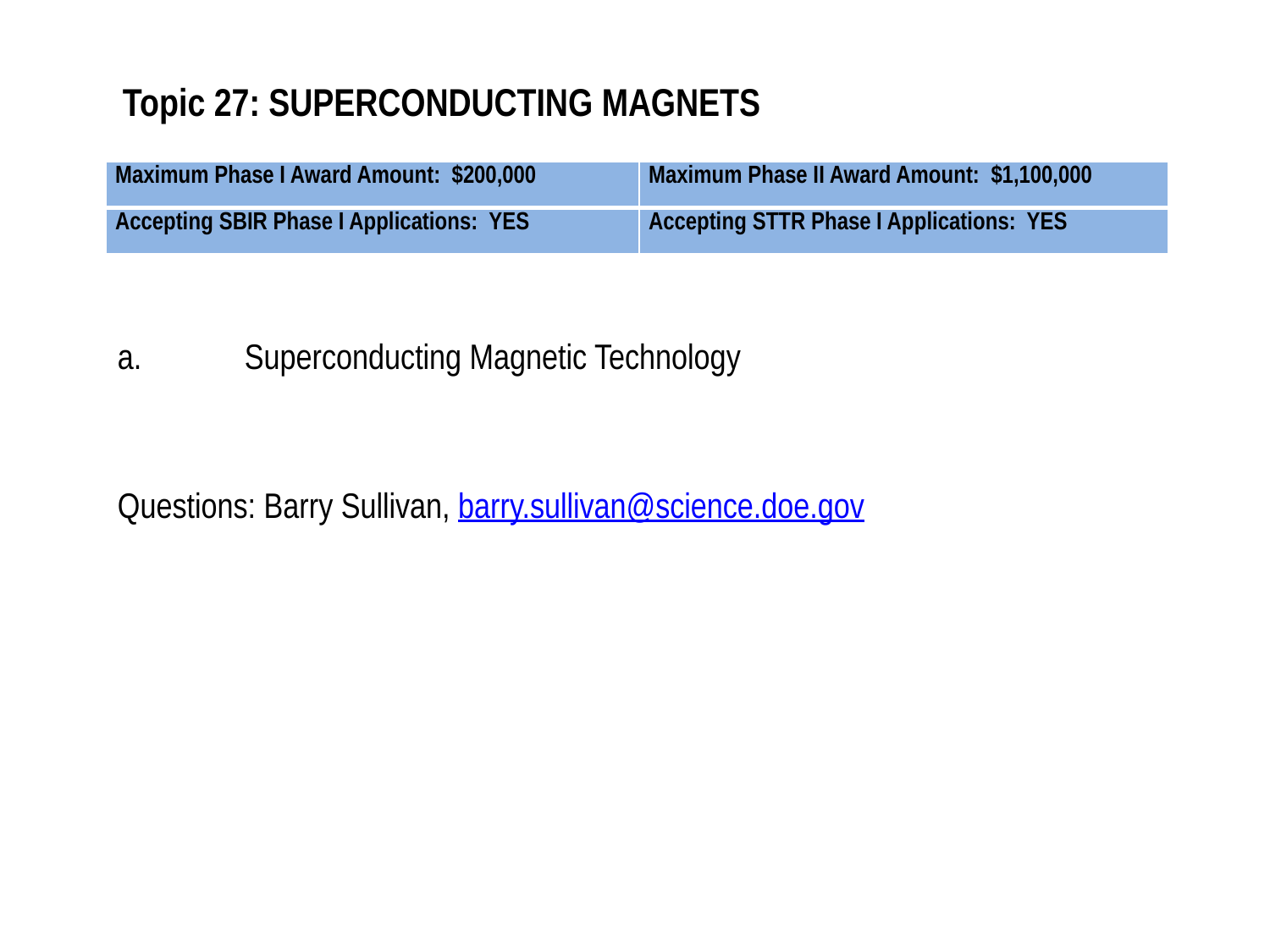

# Topic 27: SUPERCONDUCTING MAGNETS
| Maximum Phase I Award Amount: $200,000 | Maximum Phase II Award Amount: $1,100,000 |
| --- | --- |
| Accepting SBIR Phase I Applications: YES | Accepting STTR Phase I Applications: YES |
a.	Superconducting Magnetic Technology

Questions: Barry Sullivan, barry.sullivan@science.doe.gov